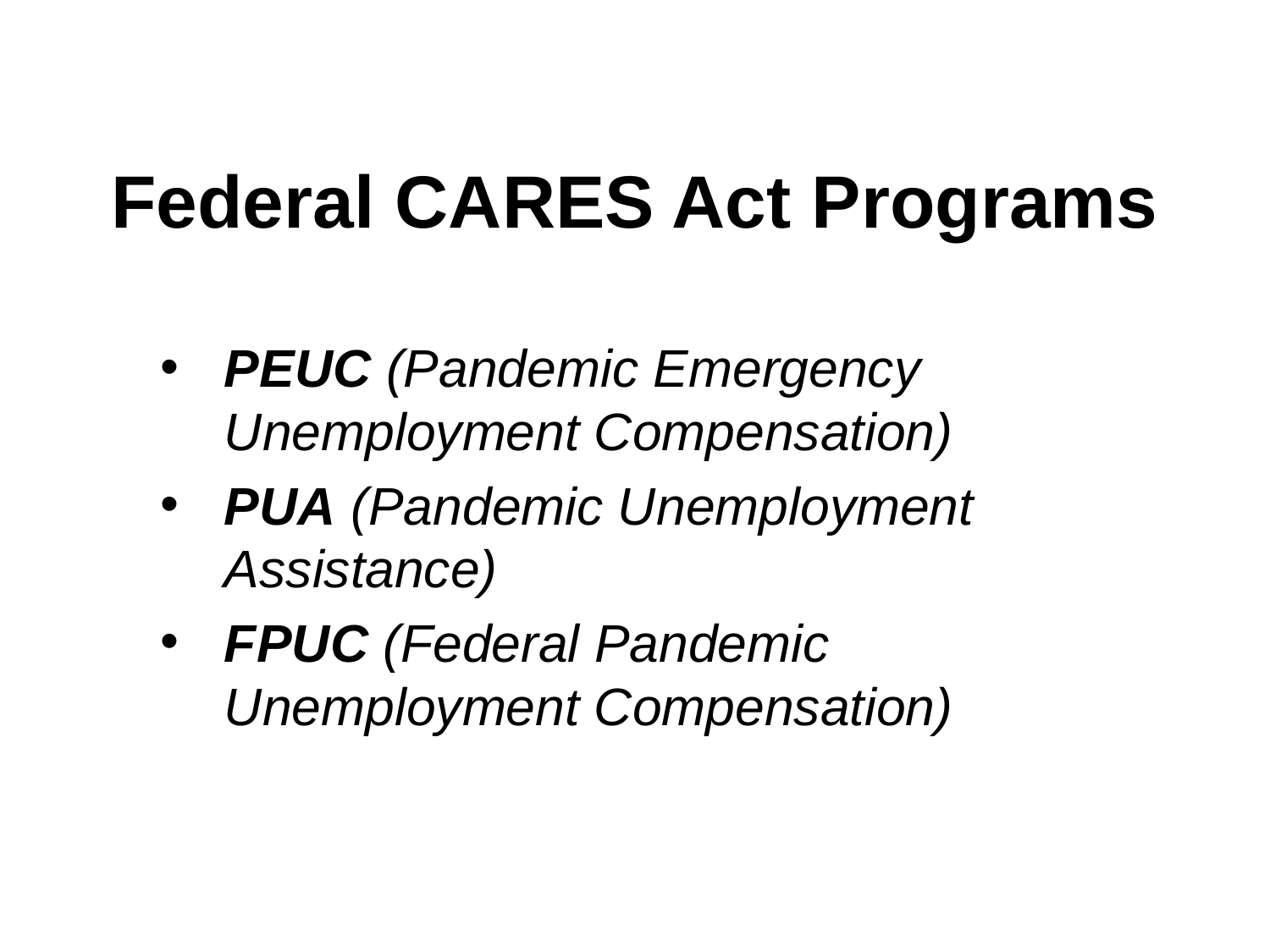

# Federal CARES Act Programs
PEUC (Pandemic Emergency Unemployment Compensation)
PUA (Pandemic Unemployment Assistance)
FPUC (Federal Pandemic Unemployment Compensation)